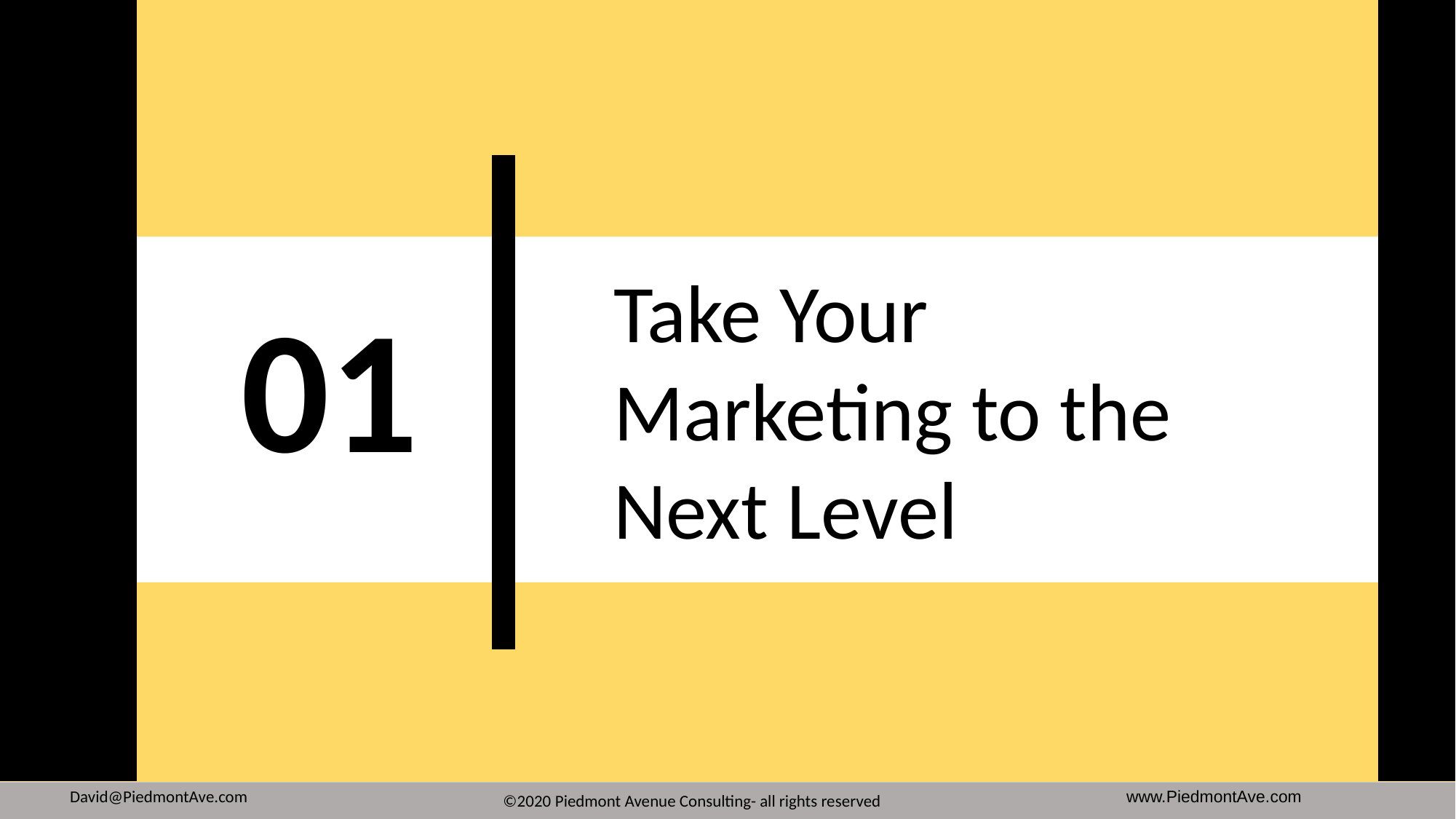

Take Your Marketing to the Next Level
01

www.PiedmontAve.com
David@PiedmontAve.com

©2020 Piedmont Avenue Consulting- all rights reserved